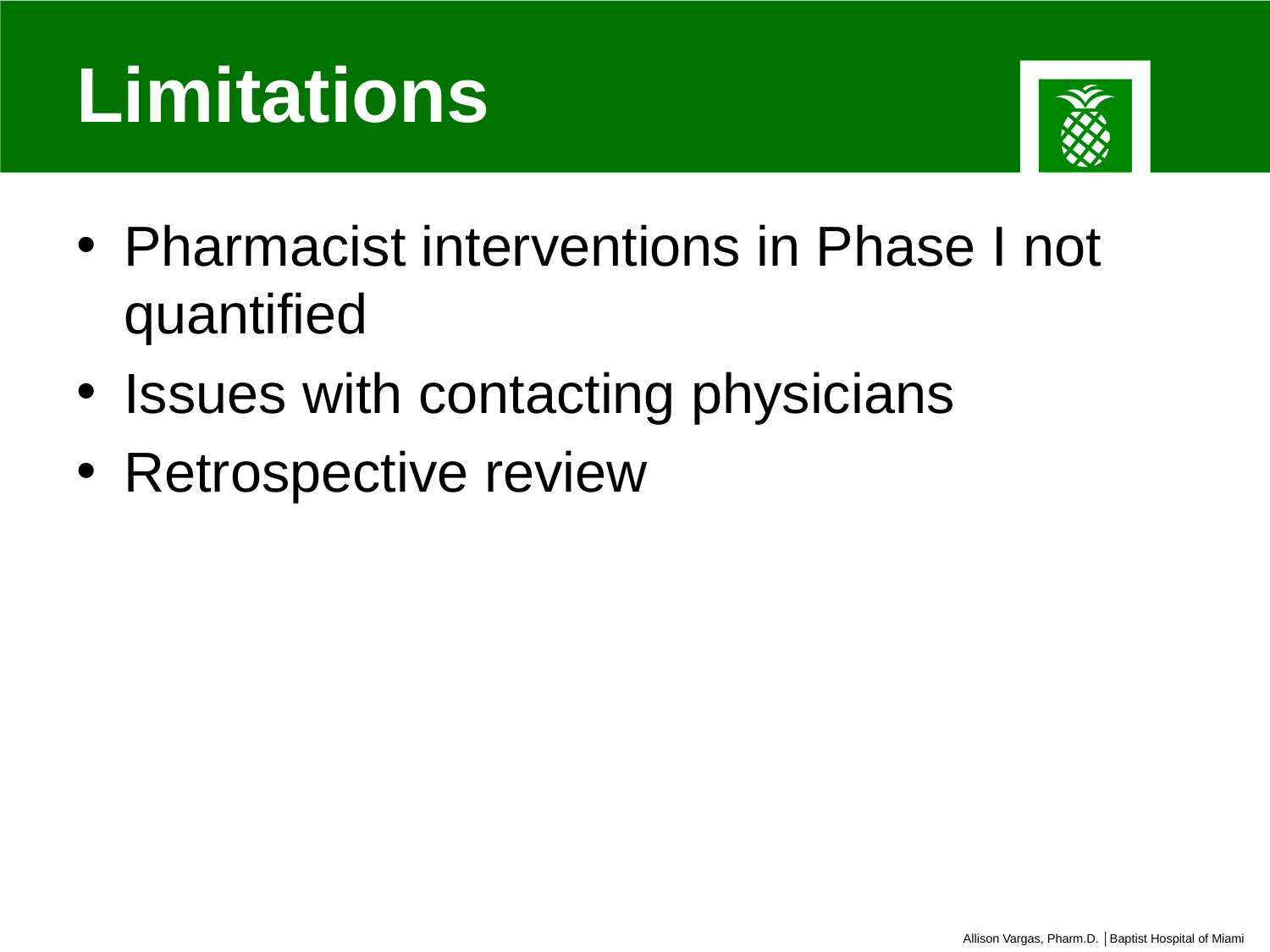

# Limitations
Pharmacist interventions in Phase I not quantified
Issues with contacting physicians
Retrospective review
Allison Vargas, Pharm.D. │Baptist Hospital of Miami